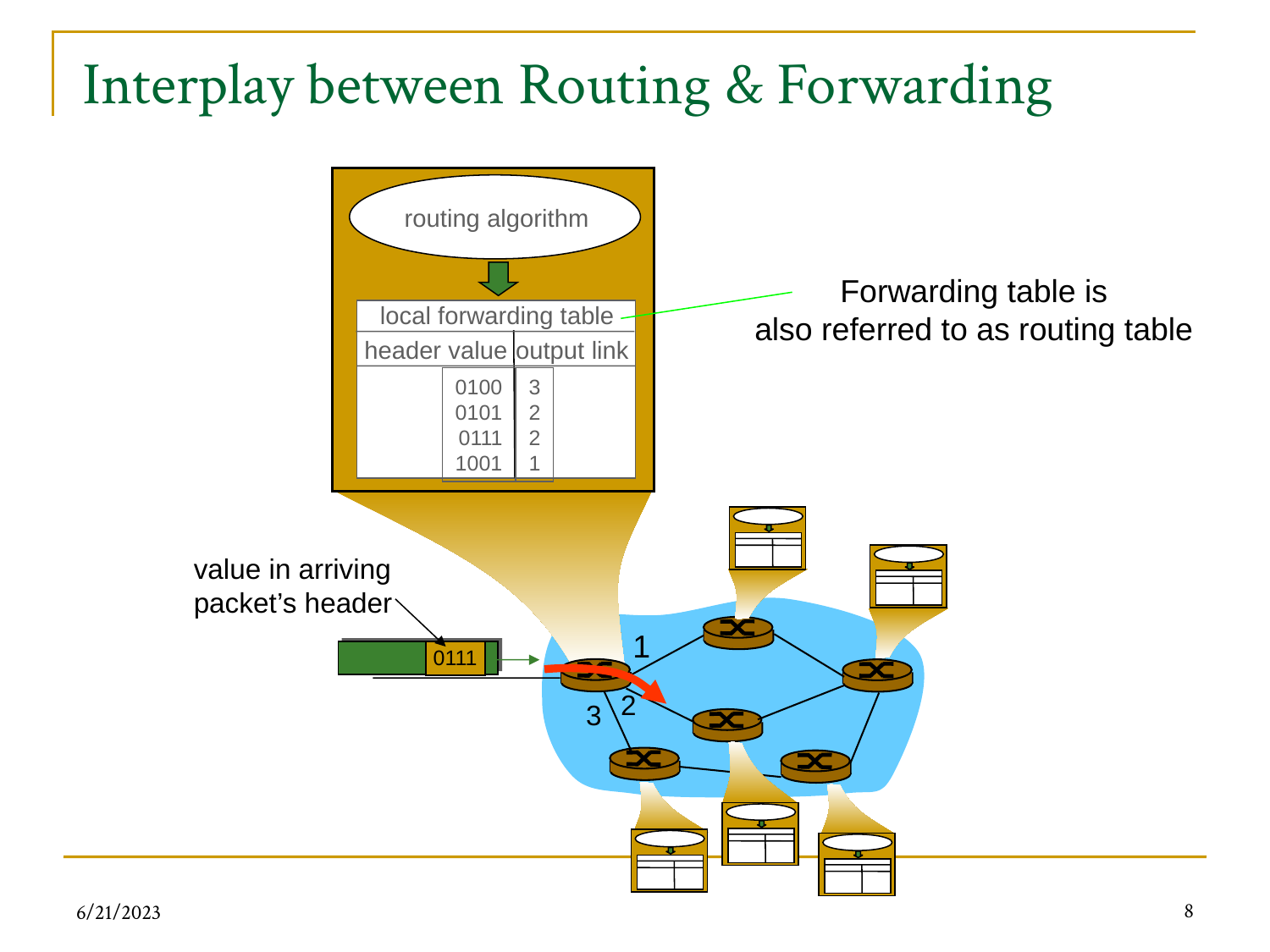

Interplay between Routing & Forwarding

routing algorithm

local forwarding table

header value
output link

0100
0101
0111
1001
3
2
2
1

value in arriving
packet’s header

1

0111

2

3

Forwarding table is
also referred to as routing table

6/21/2023
8